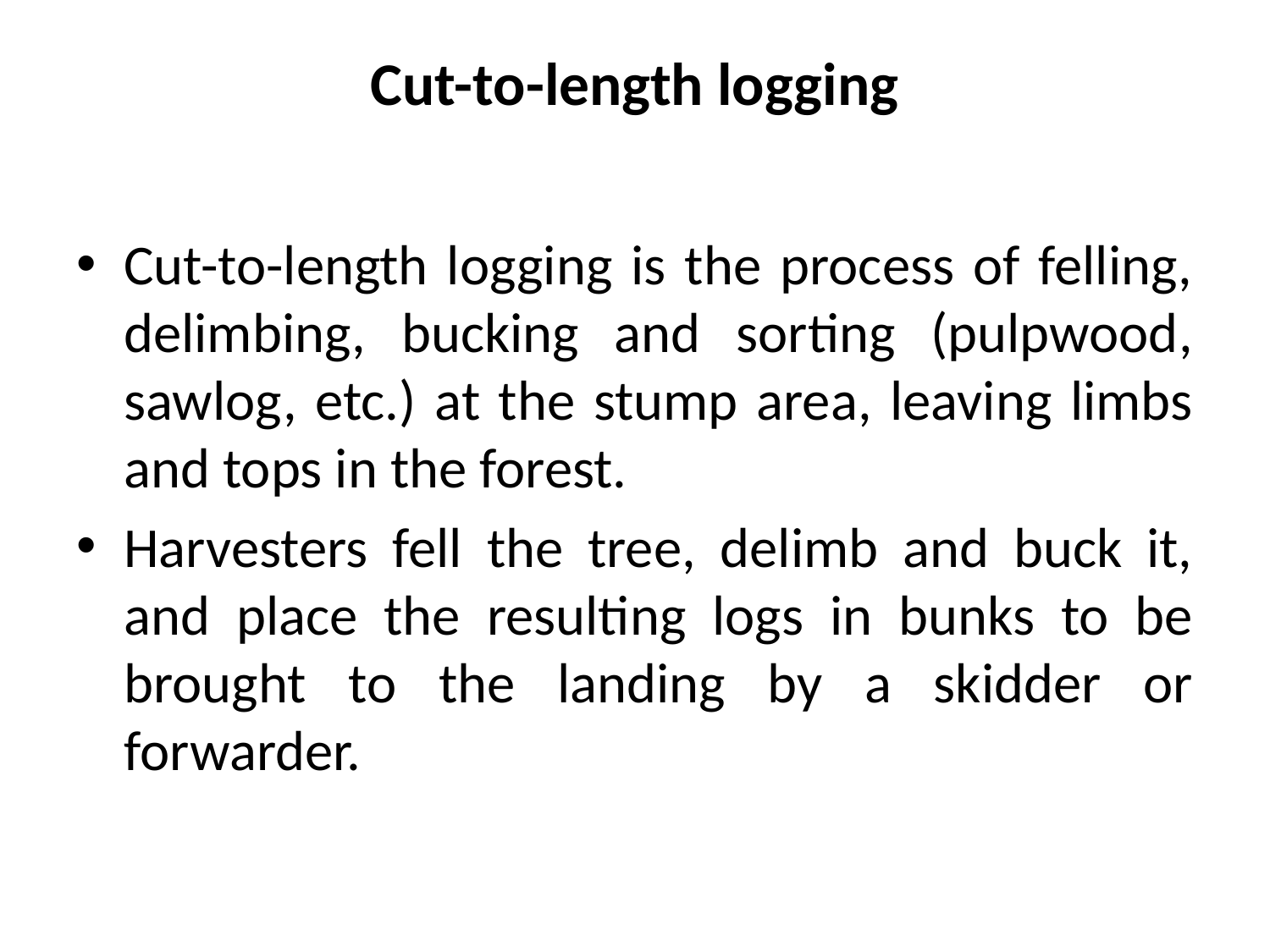

# Cut-to-length logging
Cut-to-length logging is the process of felling, delimbing, bucking and sorting (pulpwood, sawlog, etc.) at the stump area, leaving limbs and tops in the forest.
Harvesters fell the tree, delimb and buck it, and place the resulting logs in bunks to be brought to the landing by a skidder or forwarder.